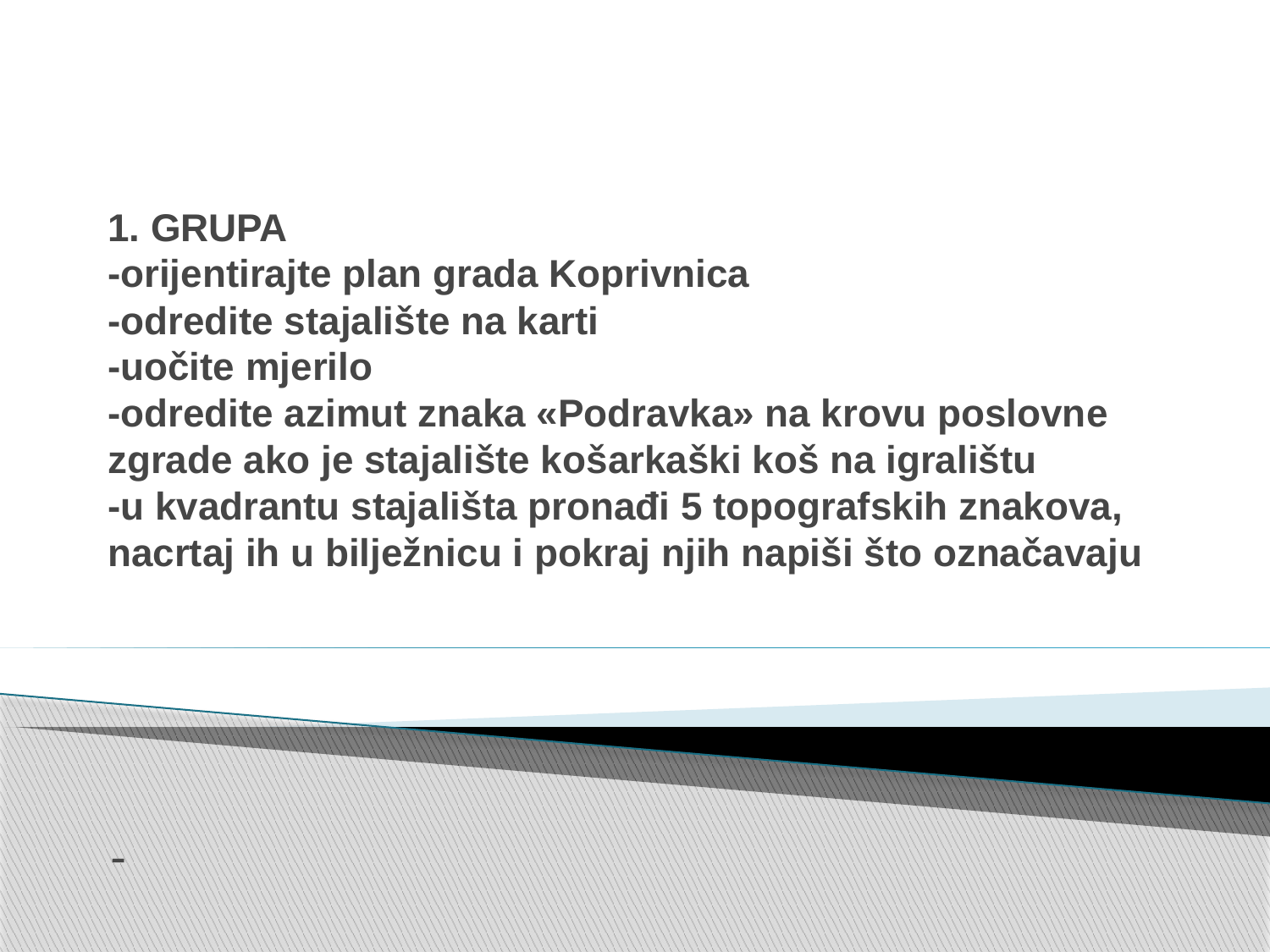

# 1. GRUPA -orijentirajte plan grada Koprivnica -odredite stajalište na karti -uočite mjerilo -odredite azimut znaka «Podravka» na krovu poslovne zgrade ako je stajalište košarkaški koš na igralištu -u kvadrantu stajališta pronađi 5 topografskih znakova, nacrtaj ih u bilježnicu i pokraj njih napiši što označavaju
-